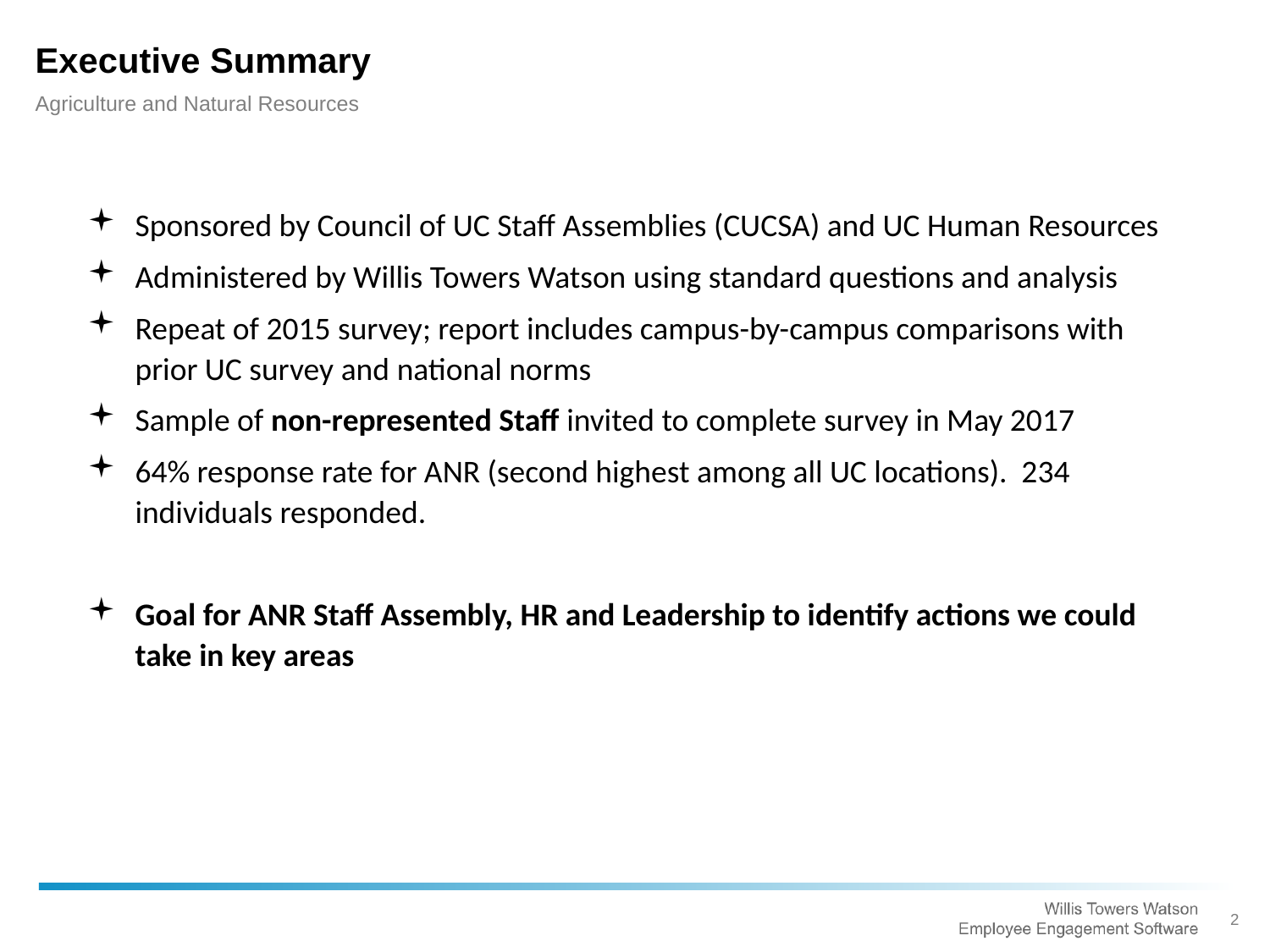

Executive Summary
Agriculture and Natural Resources
Sponsored by Council of UC Staff Assemblies (CUCSA) and UC Human Resources
Administered by Willis Towers Watson using standard questions and analysis
Repeat of 2015 survey; report includes campus-by-campus comparisons with prior UC survey and national norms
Sample of non-represented Staff invited to complete survey in May 2017
64% response rate for ANR (second highest among all UC locations).  234 individuals responded.

Goal for ANR Staff Assembly, HR and Leadership to identify actions we could take in key areas